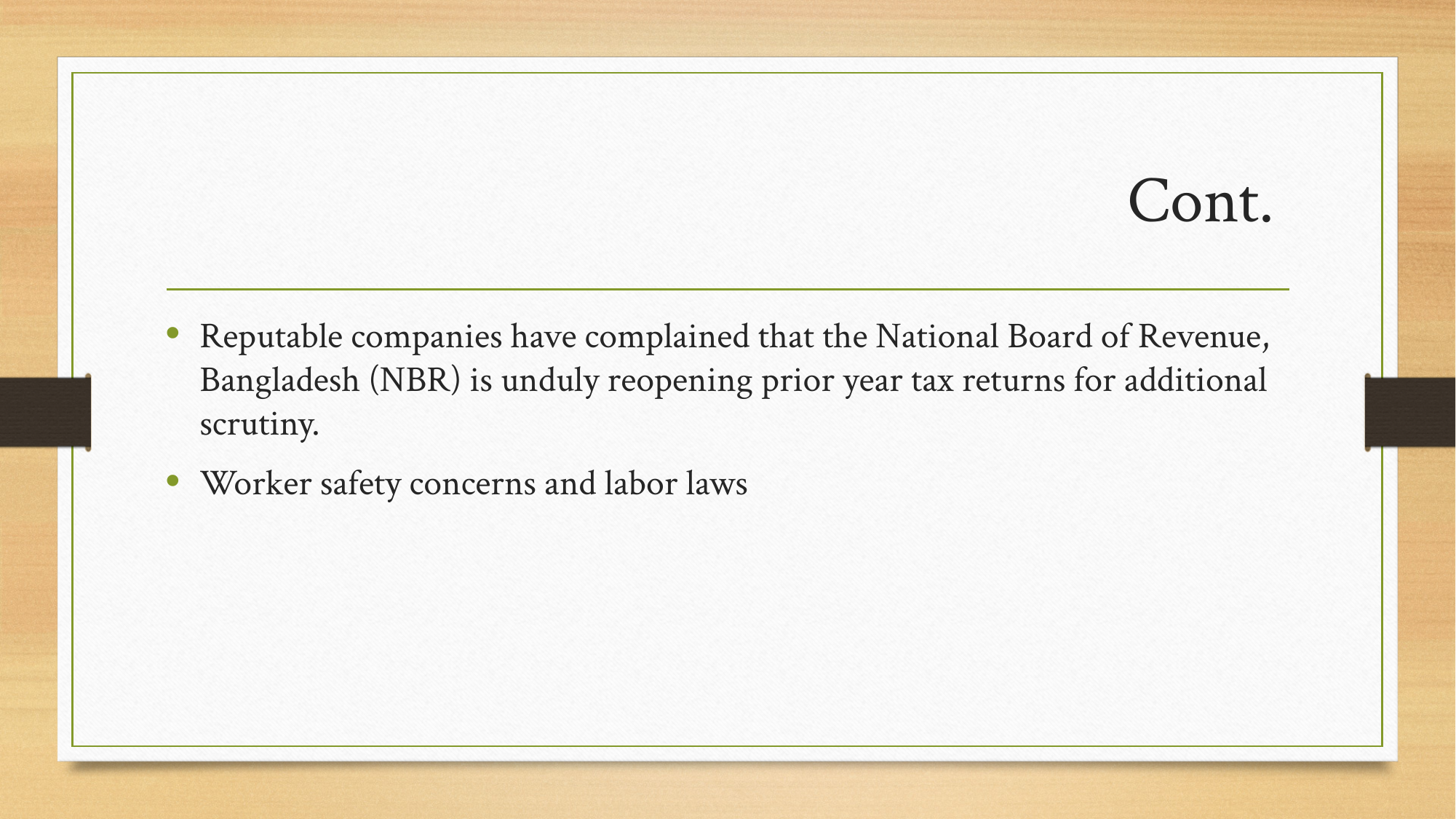

# Cont.
Reputable companies have complained that the National Board of Revenue, Bangladesh (NBR) is unduly reopening prior year tax returns for additional scrutiny.
Worker safety concerns and labor laws